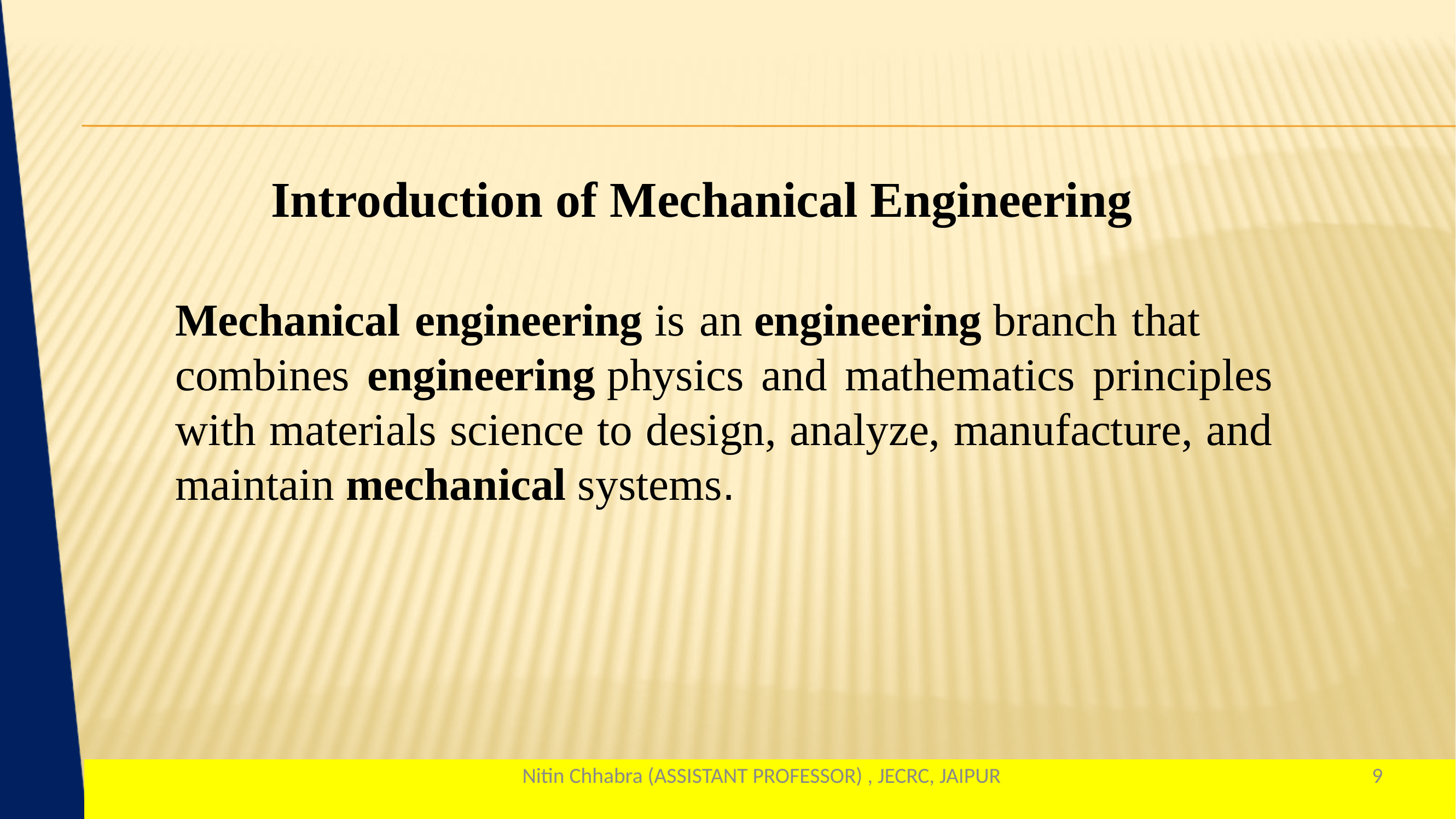

Introduction of Mechanical Engineering
Mechanical engineering is an engineering branch that      combines engineering physics and mathematics principles with materials science to design, analyze, manufacture, and maintain mechanical systems.
Nitin Chhabra (ASSISTANT PROFESSOR) , JECRC, JAIPUR
9
1